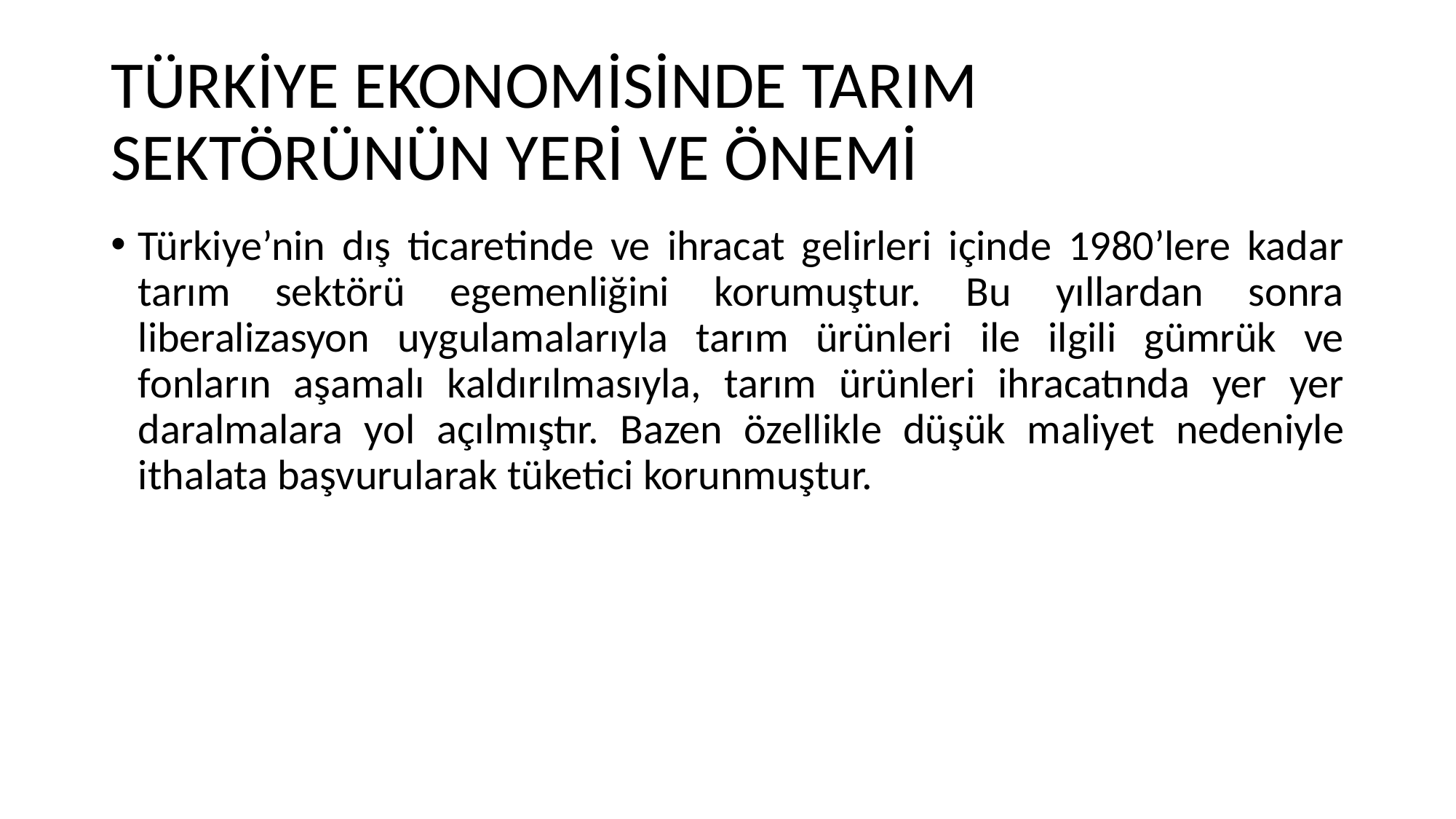

# TÜRKİYE EKONOMİSİNDE TARIM SEKTÖRÜNÜN YERİ VE ÖNEMİ
Türkiye’nin dış ticaretinde ve ihracat gelirleri içinde 1980’lere kadar tarım sektörü egemenliğini korumuştur. Bu yıllardan sonra liberalizasyon uygulamalarıyla tarım ürünleri ile ilgili gümrük ve fonların aşamalı kaldırılmasıyla, tarım ürünleri ihracatında yer yer daralmalara yol açılmıştır. Bazen özellikle düşük maliyet nedeniyle ithalata başvurularak tüketici korunmuştur.